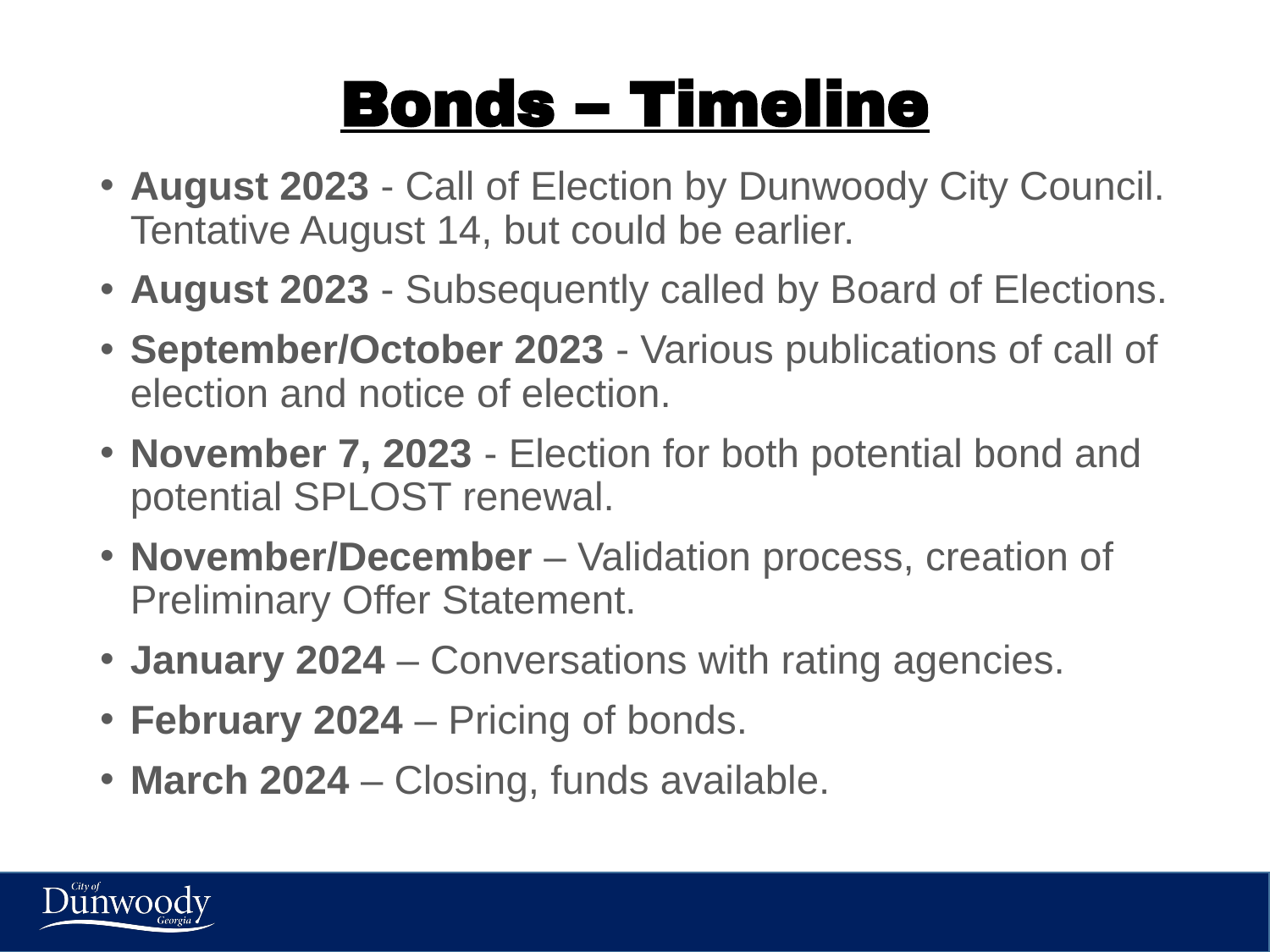

# Bonds – Timeline
August 2023 - Call of Election by Dunwoody City Council. Tentative August 14, but could be earlier.
August 2023 - Subsequently called by Board of Elections.
September/October 2023 - Various publications of call of election and notice of election.
November 7, 2023 - Election for both potential bond and potential SPLOST renewal.
November/December – Validation process, creation of Preliminary Offer Statement.
January 2024 – Conversations with rating agencies.
February 2024 – Pricing of bonds.
March 2024 – Closing, funds available.

14